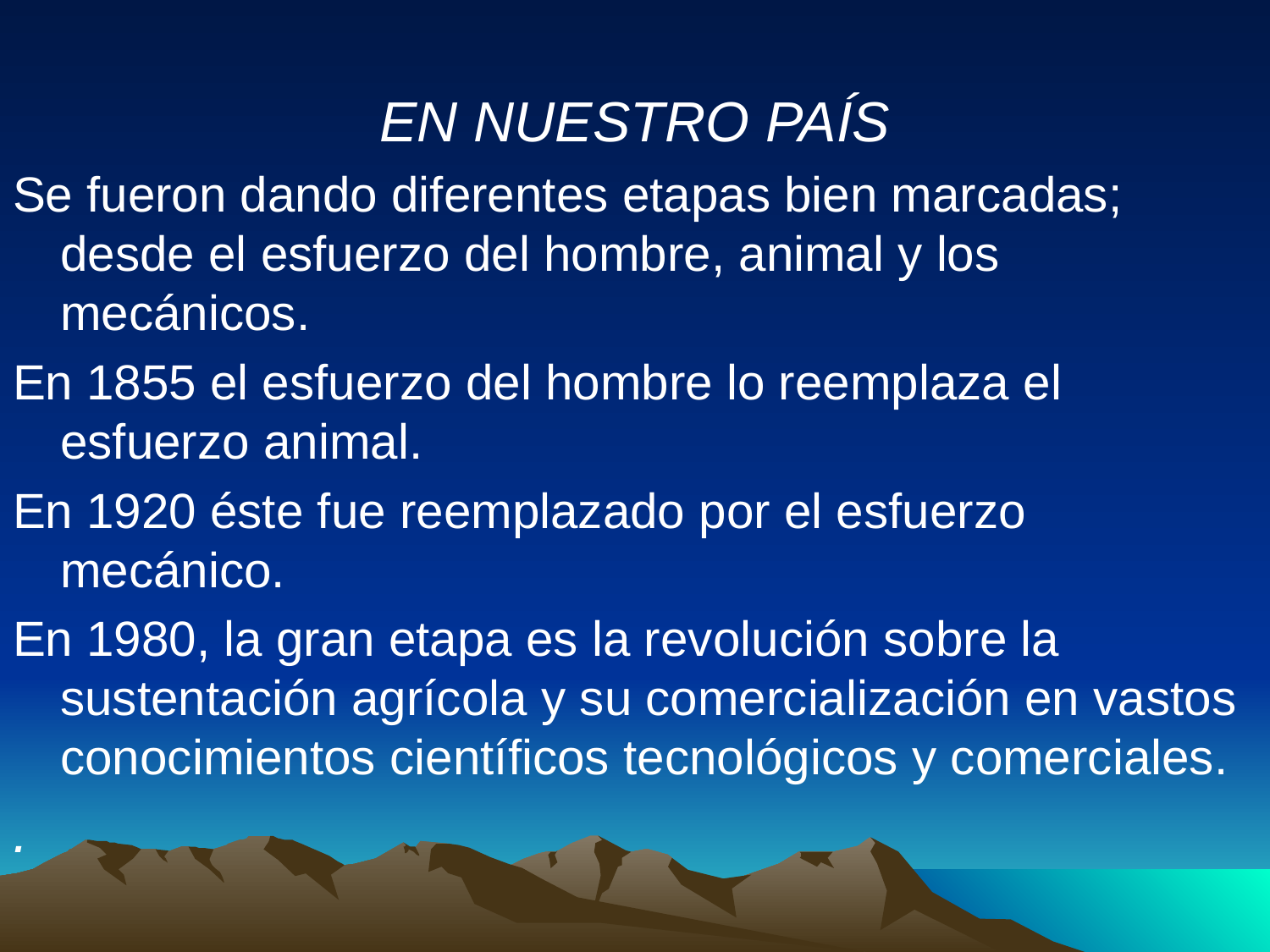

EN NUESTRO PAÍS
Se fueron dando diferentes etapas bien marcadas; desde el esfuerzo del hombre, animal y los mecánicos.
En 1855 el esfuerzo del hombre lo reemplaza el esfuerzo animal.
En 1920 éste fue reemplazado por el esfuerzo mecánico.
En 1980, la gran etapa es la revolución sobre la sustentación agrícola y su comercialización en vastos conocimientos científicos tecnológicos y comerciales.
.